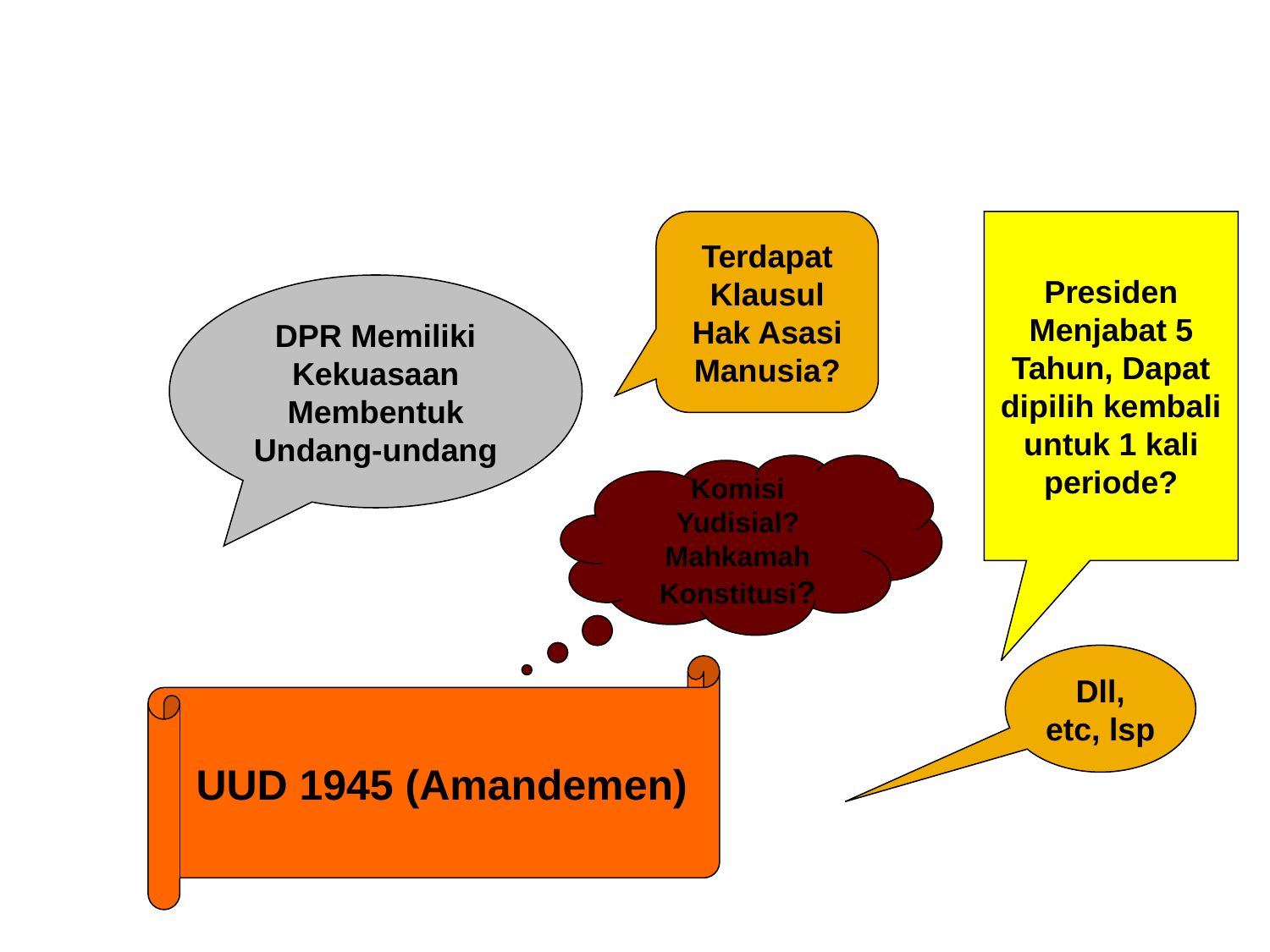

Terdapat Klausul Hak Asasi Manusia?
Presiden Menjabat 5 Tahun, Dapat dipilih kembali untuk 1 kali periode?
DPR Memiliki Kekuasaan Membentuk Undang-undang
Komisi Yudisial? Mahkamah Konstitusi?
Dll, etc, lsp
UUD 1945 (Amandemen)